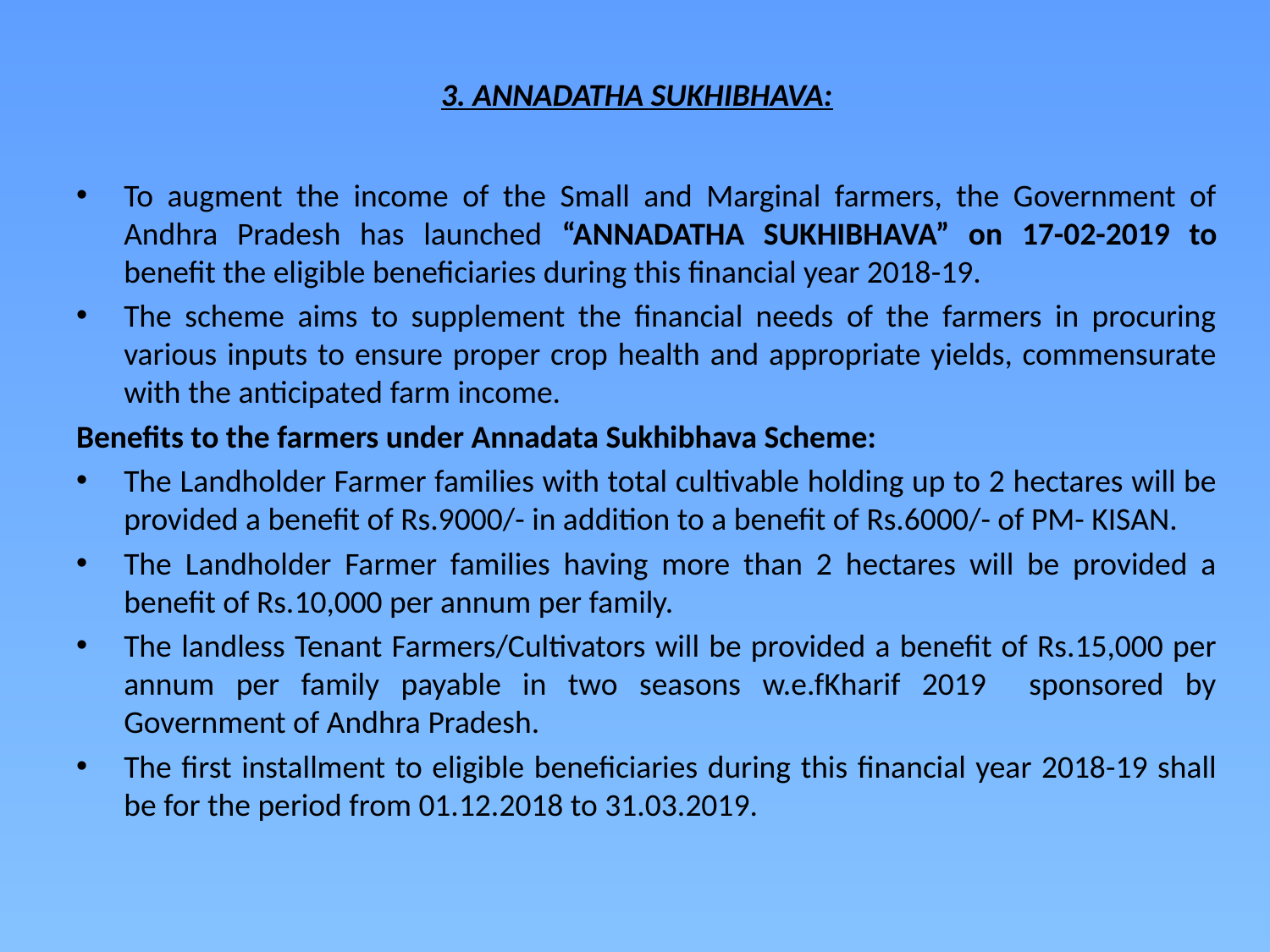

# 3. ANNADATHA SUKHIBHAVA:
To augment the income of the Small and Marginal farmers, the Government of Andhra Pradesh has launched “ANNADATHA SUKHIBHAVA” on 17-02-2019 to benefit the eligible beneficiaries during this financial year 2018-19.
The scheme aims to supplement the financial needs of the farmers in procuring various inputs to ensure proper crop health and appropriate yields, commensurate with the anticipated farm income.
Benefits to the farmers under Annadata Sukhibhava Scheme:
The Landholder Farmer families with total cultivable holding up to 2 hectares will be provided a benefit of Rs.9000/- in addition to a benefit of Rs.6000/- of PM- KISAN.
The Landholder Farmer families having more than 2 hectares will be provided a benefit of Rs.10,000 per annum per family.
The landless Tenant Farmers/Cultivators will be provided a benefit of Rs.15,000 per annum per family payable in two seasons w.e.fKharif 2019  sponsored by Government of Andhra Pradesh.
The first installment to eligible beneficiaries during this financial year 2018-19 shall be for the period from 01.12.2018 to 31.03.2019.